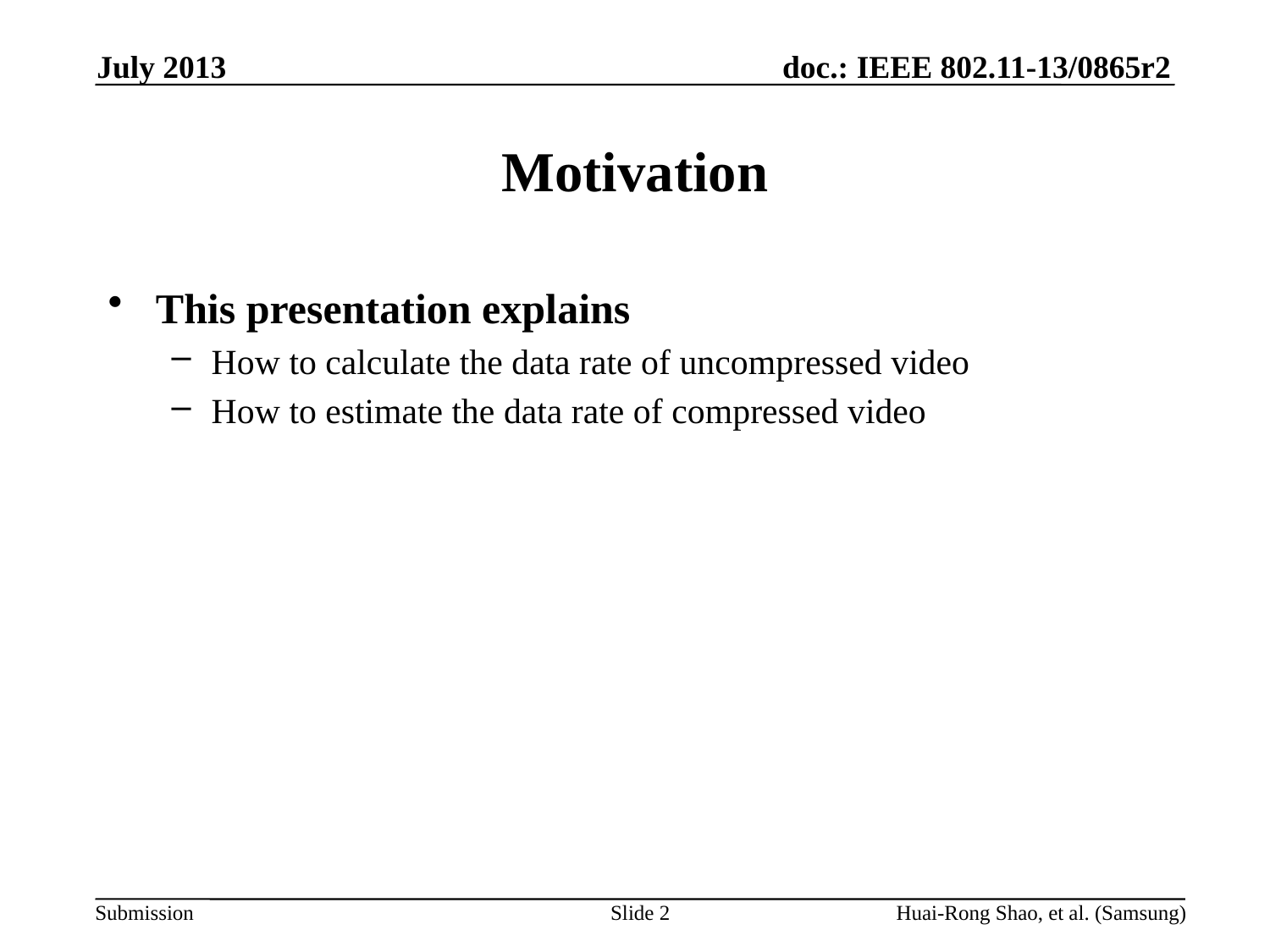

July 2013
# Motivation
This presentation explains
How to calculate the data rate of uncompressed video
How to estimate the data rate of compressed video

Slide 2
Huai-Rong Shao, et al. (Samsung)